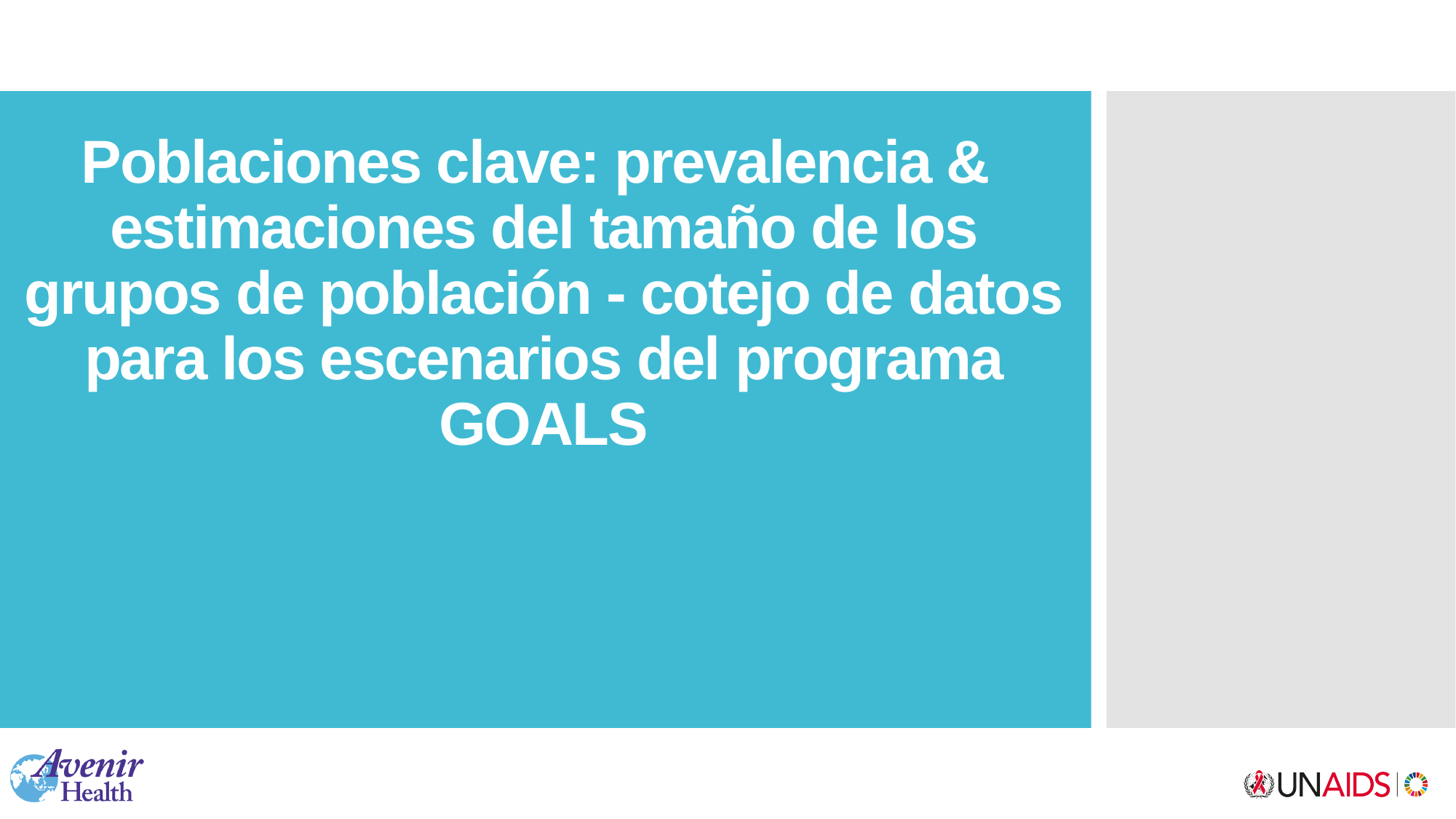

# Poblaciones clave: prevalencia & estimaciones del tamaño de los grupos de población - cotejo de datos para los escenarios del programa GOALS